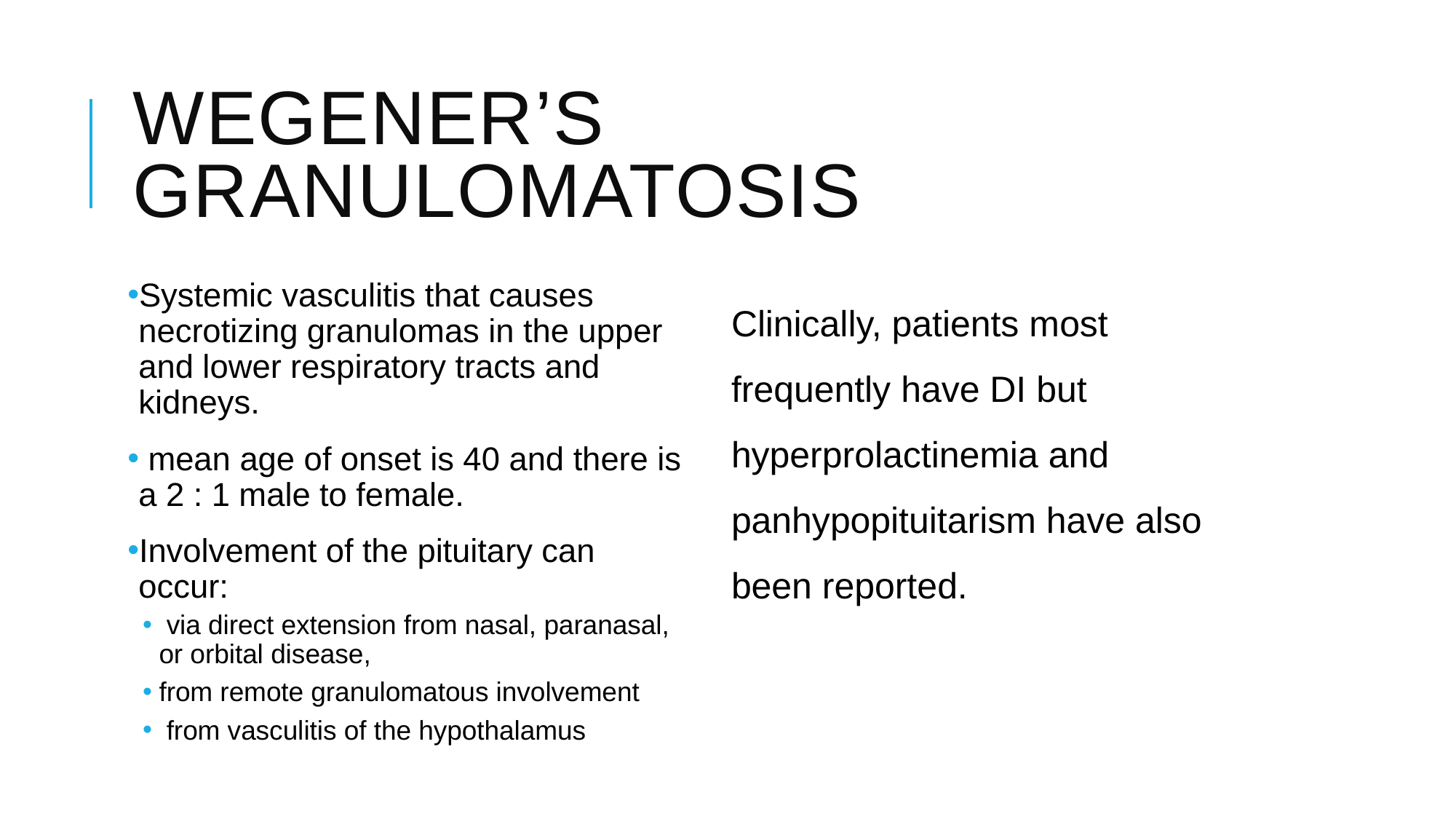

# Wegener’s granulomatosis
Systemic vasculitis that causes necrotizing granulomas in the upper and lower respiratory tracts and kidneys.
 mean age of onset is 40 and there is a 2 : 1 male to female.
Involvement of the pituitary can occur:
 via direct extension from nasal, paranasal, or orbital disease,
from remote granulomatous involvement
 from vasculitis of the hypothalamus
Clinically, patients most frequently have DI but hyperprolactinemia and panhypopituitarism have also been reported.